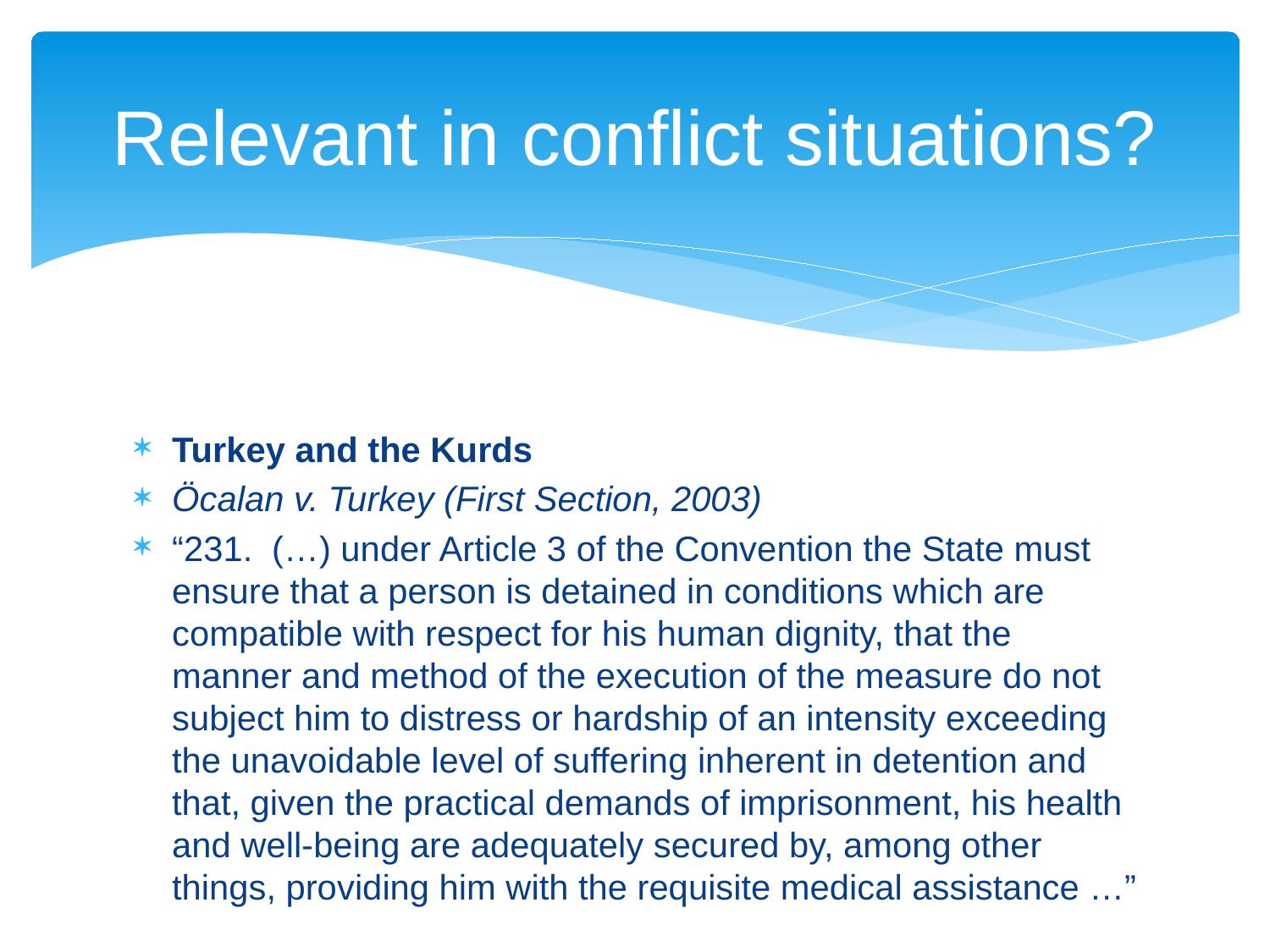

# Relevant in conflict situations?

Turkey and the Kurds
Öcalan v. Turkey (First Section, 2003)
“231.  (…) under Article 3 of the Convention the State must ensure that a person is detained in conditions which are compatible with respect for his human dignity, that the manner and method of the execution of the measure do not subject him to distress or hardship of an intensity exceeding the unavoidable level of suffering inherent in detention and that, given the practical demands of imprisonment, his health and well-being are adequately secured by, among other things, providing him with the requisite medical assistance …”